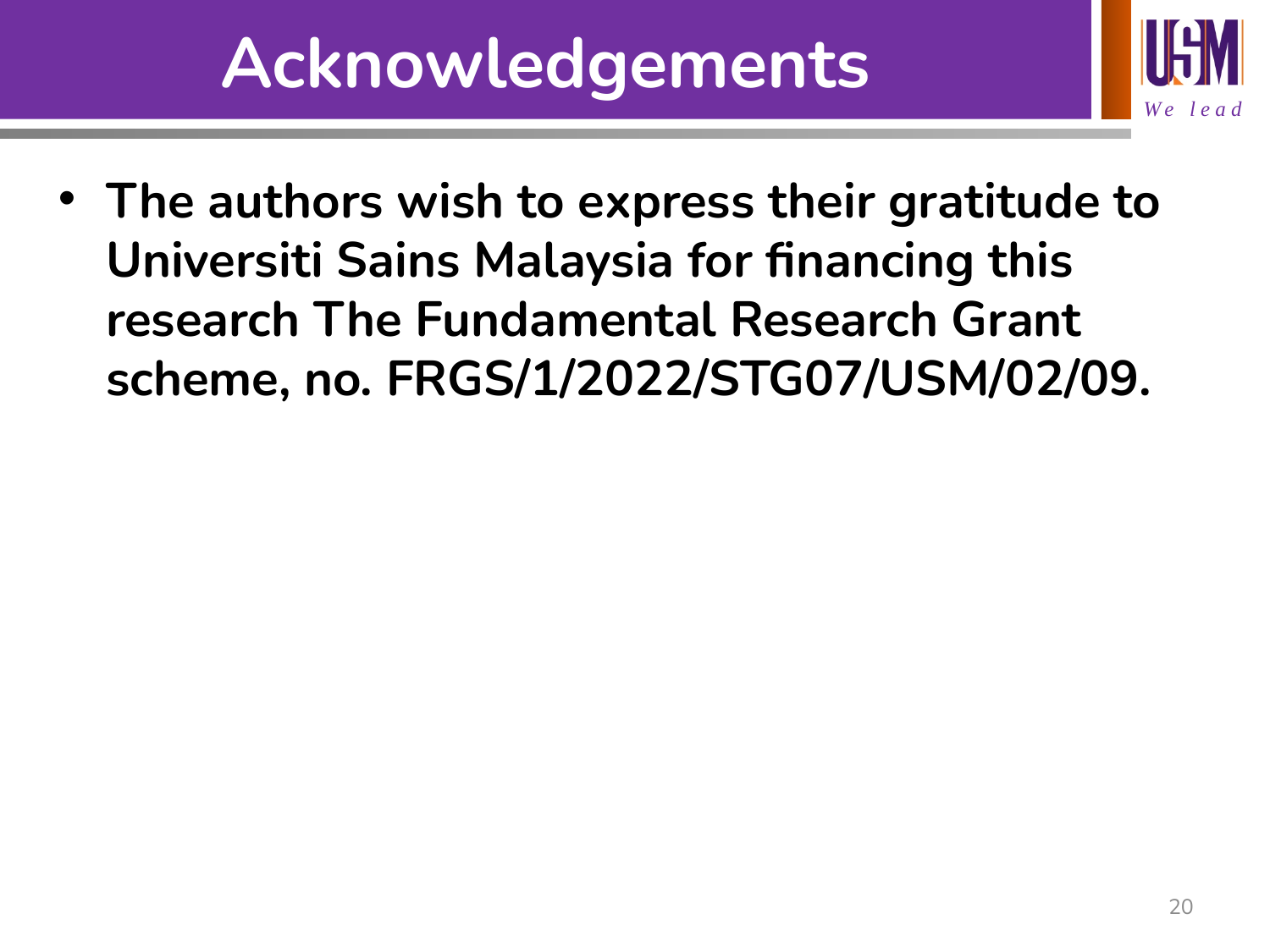

# Acknowledgements
The authors wish to express their gratitude to Universiti Sains Malaysia for financing this research The Fundamental Research Grant scheme, no. FRGS/1/2022/STG07/USM/02/09.
20